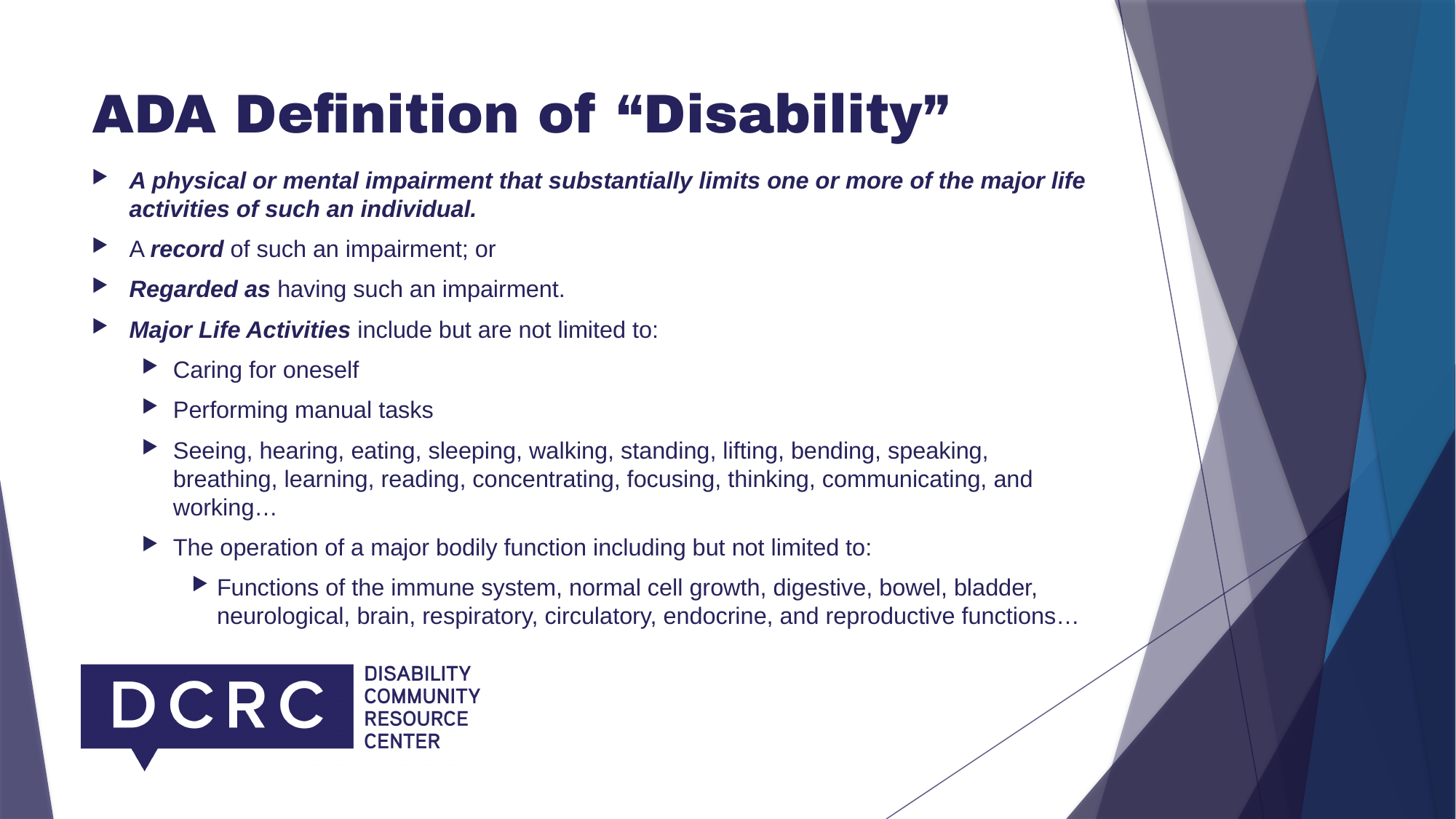

# ADA Definition of “Disability”
A physical or mental impairment that substantially limits one or more of the major life activities of such an individual.
A record of such an impairment; or
Regarded as having such an impairment.
Major Life Activities include but are not limited to:
Caring for oneself
Performing manual tasks
Seeing, hearing, eating, sleeping, walking, standing, lifting, bending, speaking, breathing, learning, reading, concentrating, focusing, thinking, communicating, and working…
The operation of a major bodily function including but not limited to:
Functions of the immune system, normal cell growth, digestive, bowel, bladder, neurological, brain, respiratory, circulatory, endocrine, and reproductive functions…